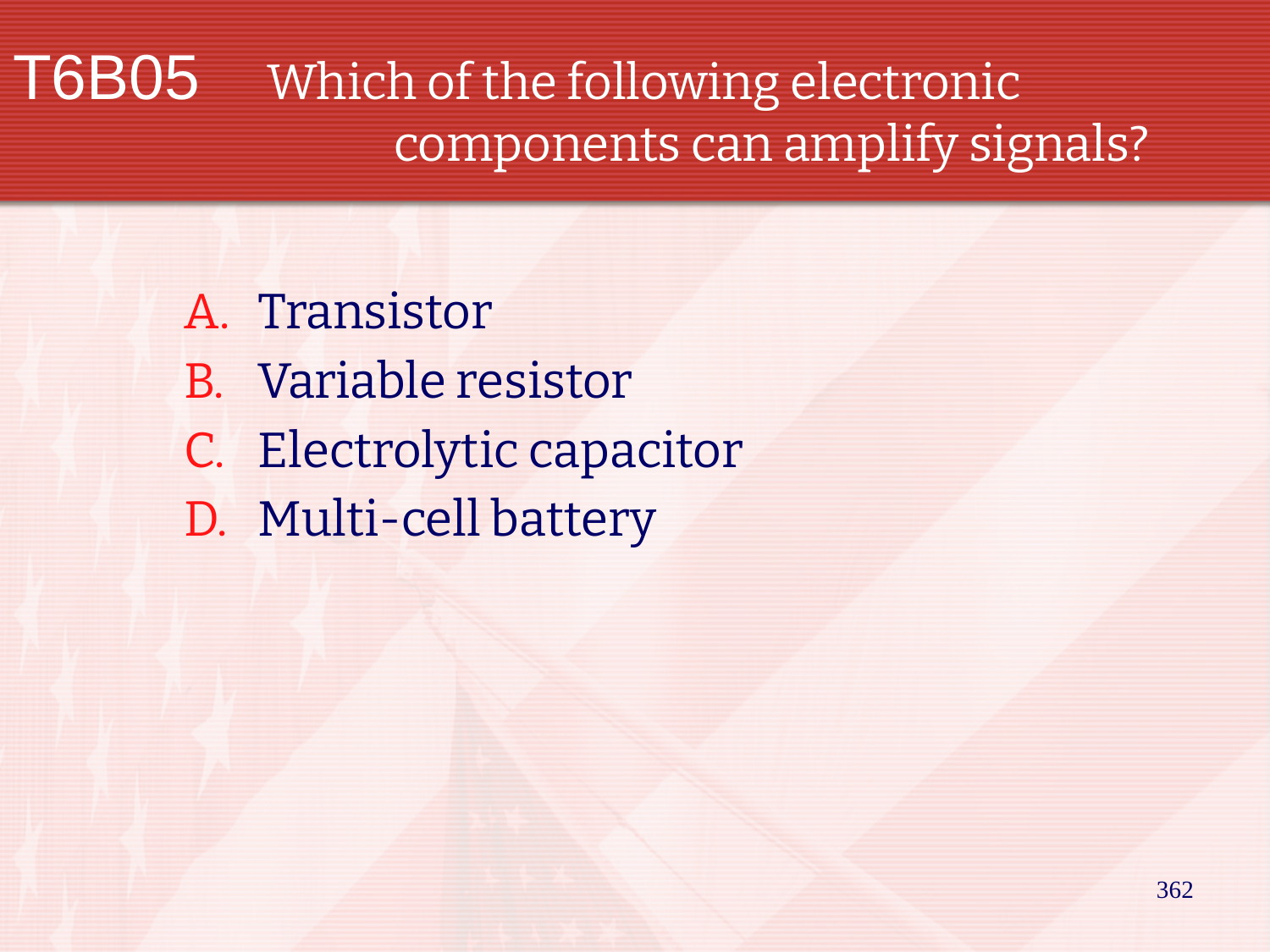

# T6B05		Which of the following electronic 				components can amplify signals?
Transistor
Variable resistor
Electrolytic capacitor
Multi-cell battery
362